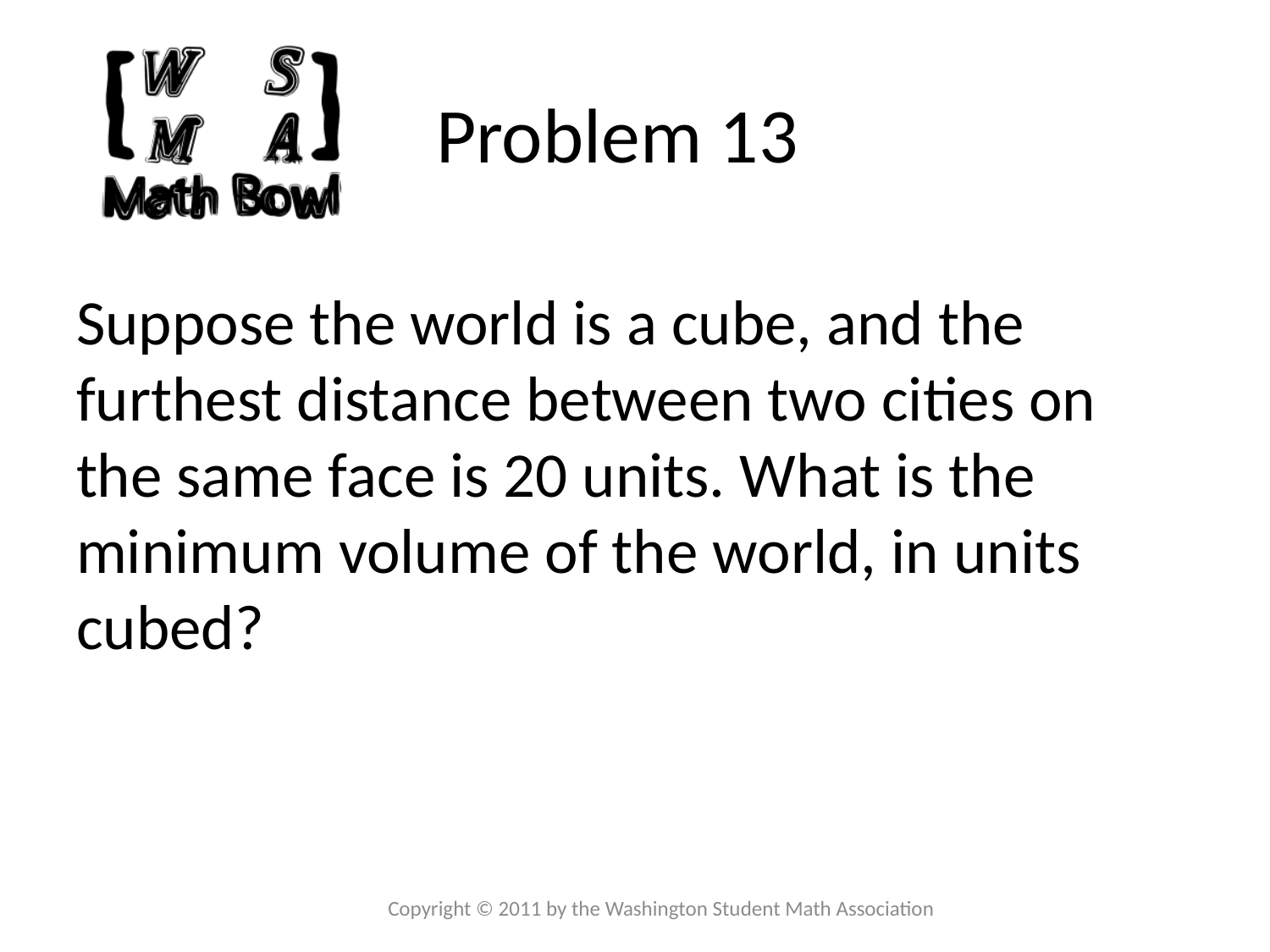

# Problem 13
Suppose the world is a cube, and the furthest distance between two cities on the same face is 20 units. What is the minimum volume of the world, in units cubed?
Copyright © 2011 by the Washington Student Math Association